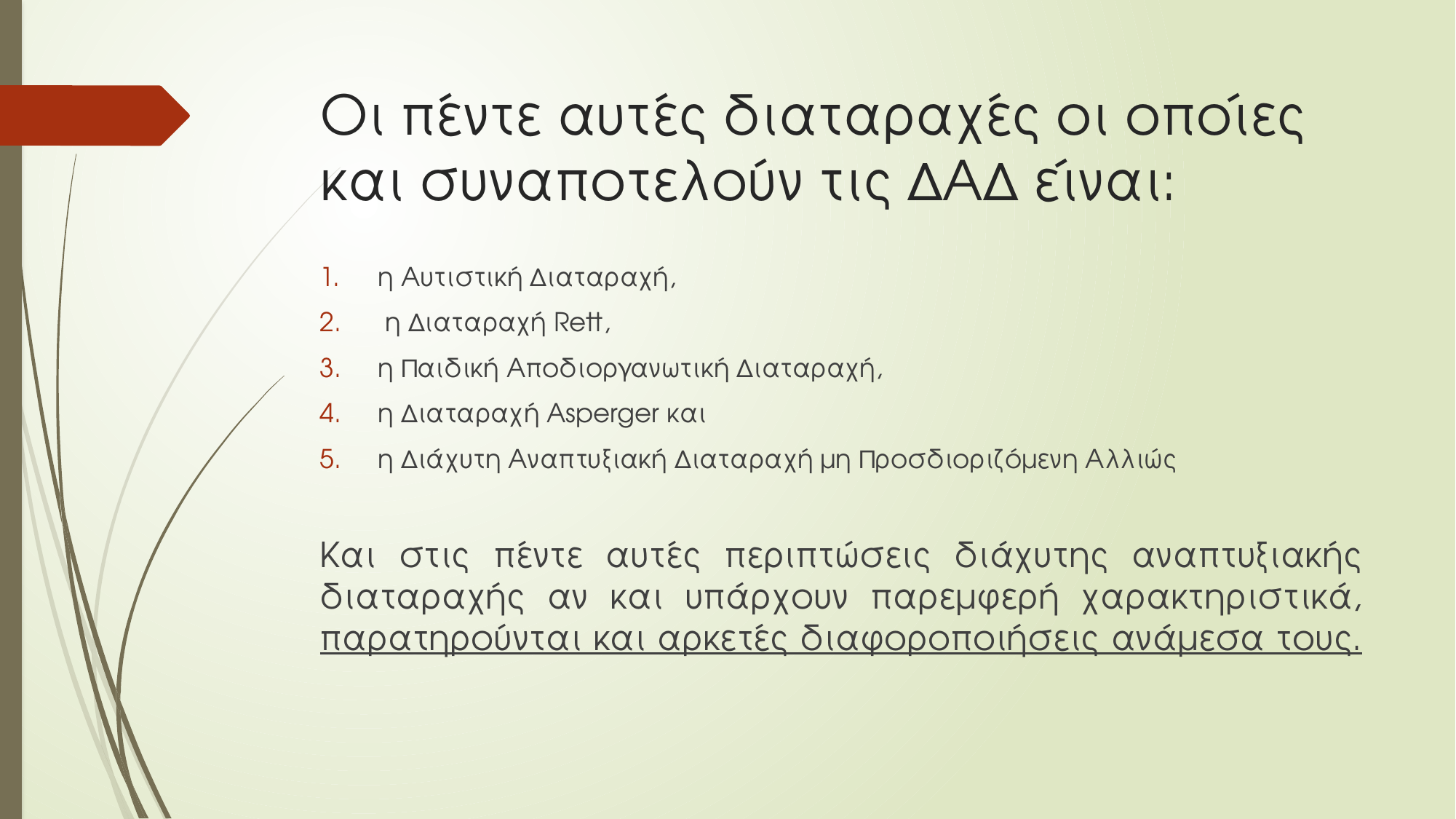

# Οι πέντε αυτές διαταραχές οι οποίες και συναποτελούν τις ΔΑΔ είναι:
η Αυτιστική Διαταραχή,
 η Διαταραχή Rett,
η Παιδική Αποδιοργανωτική Διαταραχή,
η Διαταραχή Asperger και
η Διάχυτη Αναπτυξιακή Διαταραχή μη Προσδιοριζόμενη Αλλιώς

Και στις πέντε αυτές περιπτώσεις διάχυτης αναπτυξιακής διαταραχής αν και υπάρχουν παρεμφερή χαρακτηριστικά, παρατηρούνται και αρκετές διαφοροποιήσεις ανάμεσα τους.